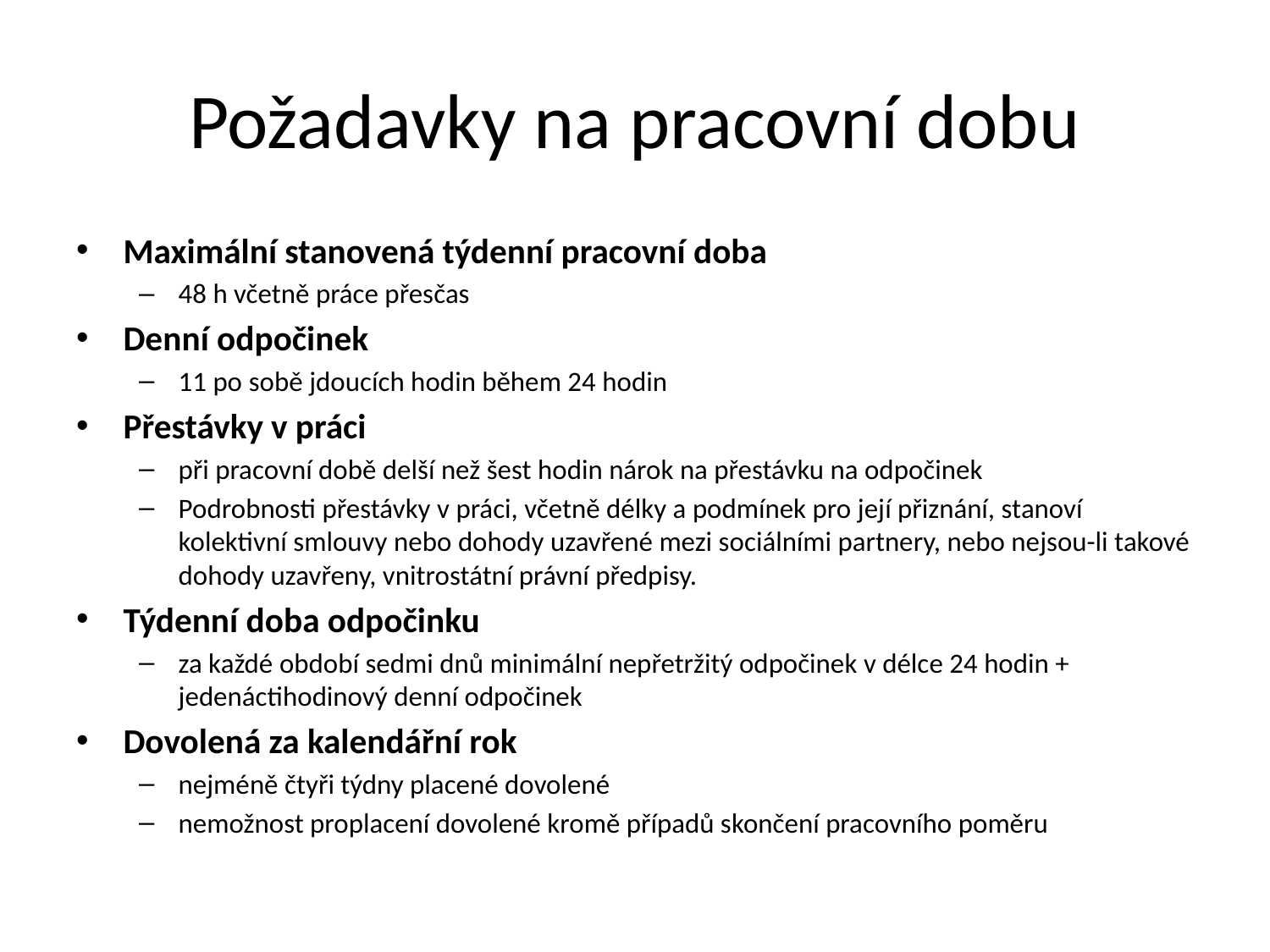

# Požadavky na pracovní dobu
Maximální stanovená týdenní pracovní doba
48 h včetně práce přesčas
Denní odpočinek
11 po sobě jdoucích hodin během 24 hodin
Přestávky v práci
při pracovní době delší než šest hodin nárok na přestávku na odpočinek
Podrobnosti přestávky v práci, včetně délky a podmínek pro její přiznání, stanoví kolektivní smlouvy nebo dohody uzavřené mezi sociálními partnery, nebo nejsou-li takové dohody uzavřeny, vnitrostátní právní předpisy.
Týdenní doba odpočinku
za každé období sedmi dnů minimální nepřetržitý odpočinek v délce 24 hodin + jedenáctihodinový denní odpočinek
Dovolená za kalendářní rok
nejméně čtyři týdny placené dovolené
nemožnost proplacení dovolené kromě případů skončení pracovního poměru